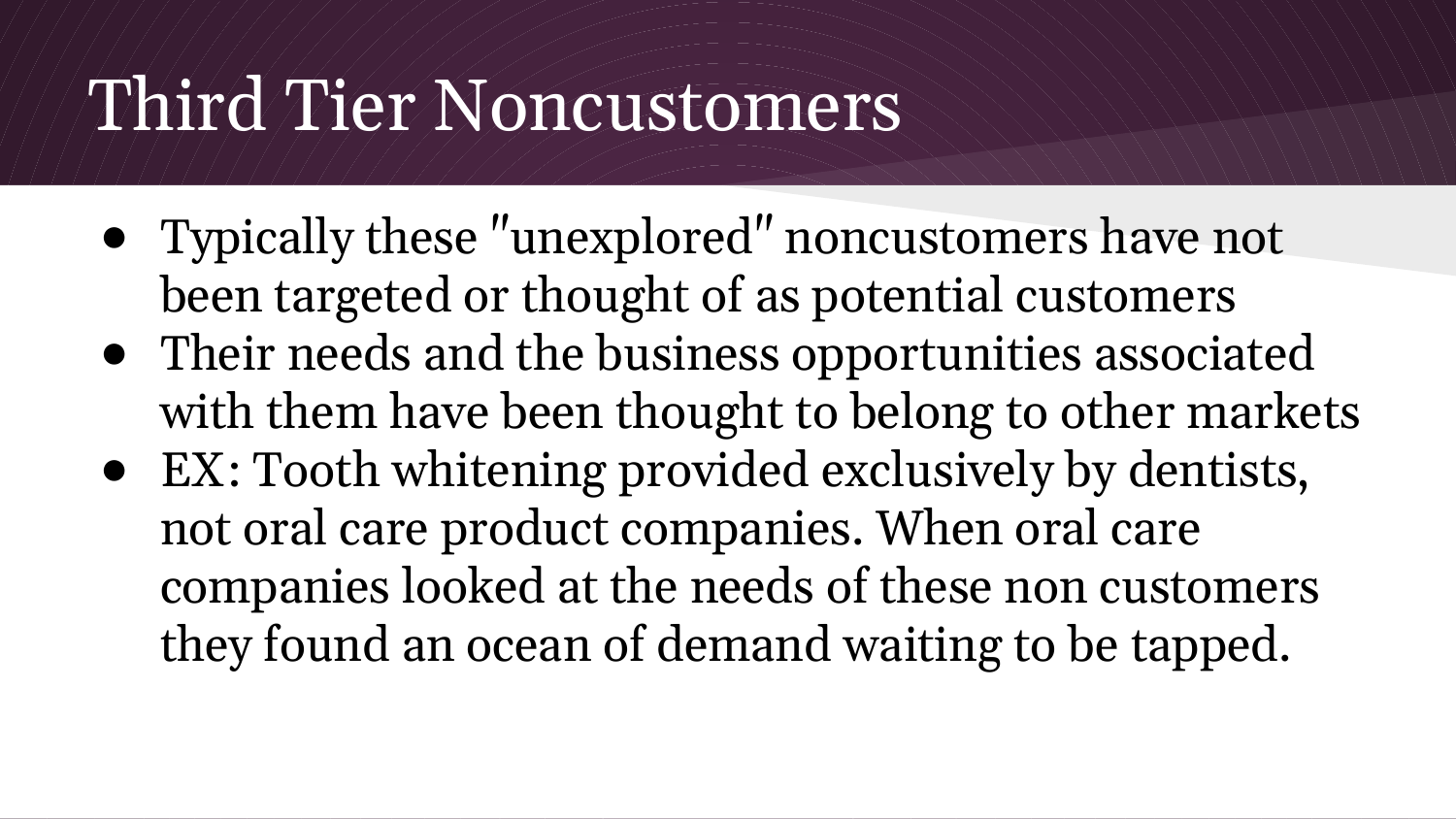

# Third Tier Noncustomers
Typically these "unexplored" noncustomers have not been targeted or thought of as potential customers
Their needs and the business opportunities associated with them have been thought to belong to other markets
EX: Tooth whitening provided exclusively by dentists, not oral care product companies. When oral care companies looked at the needs of these non customers they found an ocean of demand waiting to be tapped.